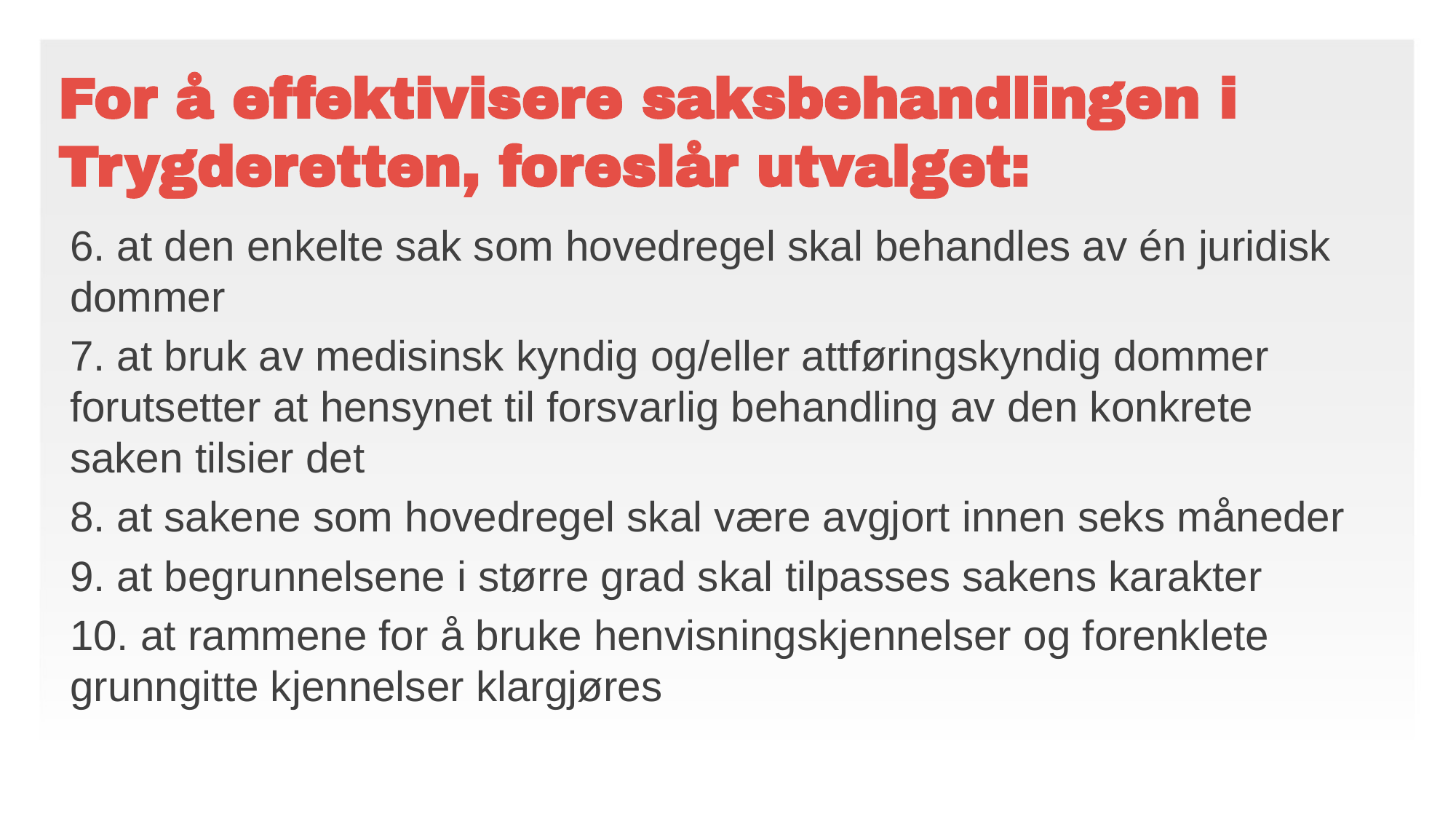

For å effektivisere saksbehandlingen i Trygderetten, foreslår utvalget:
6. at den enkelte sak som hovedregel skal behandles av én juridisk dommer
7. at bruk av medisinsk kyndig og/eller attføringskyndig dommer forutsetter at hensynet til forsvarlig behandling av den konkrete saken tilsier det
8. at sakene som hovedregel skal være avgjort innen seks måneder
9. at begrunnelsene i større grad skal tilpasses sakens karakter
10. at rammene for å bruke henvisningskjennelser og forenklete grunngitte kjennelser klargjøres